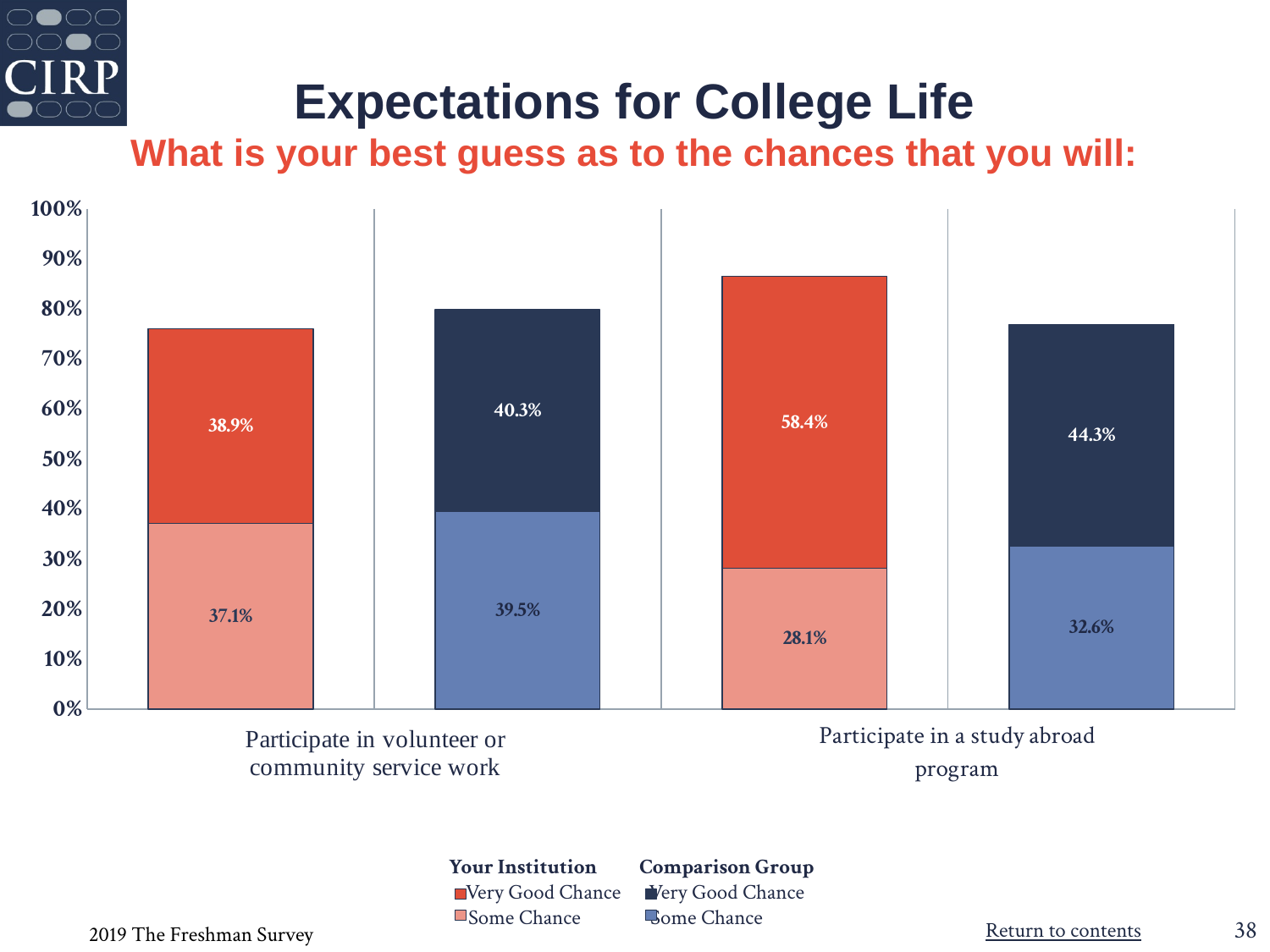

# Expectations for College Life What is your best guess as to the chances that you will:

### Chart

| Category | Some Chance | Very Good Chance |
|---|---|---|
| Your Institution | 0.371 | 0.389 |
| Comparison Group | 0.395 | 0.403 |
| Your Institution | 0.281 | 0.584 |
| Comparison Group | 0.326 | 0.443 |
   Your Institution          Comparison Group
       Very Good Chance      Very Good Chance
       Some Chance               Some Chance
2019 The Freshman Survey

Return to contents
38